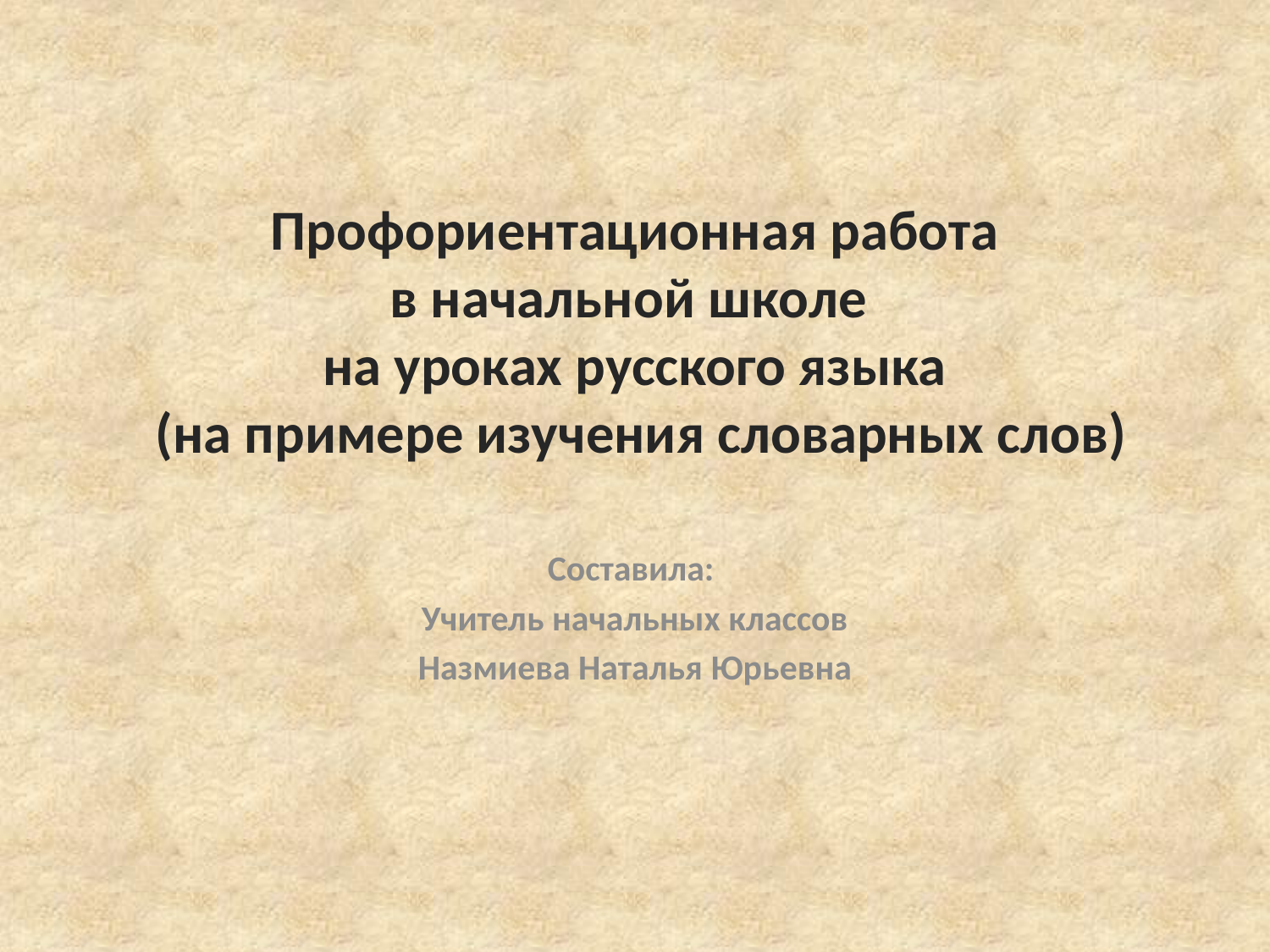

# Профориентационная работа в начальной школе на уроках русского языка (на примере изучения словарных слов)
Составила:
Учитель начальных классов
Назмиева Наталья Юрьевна